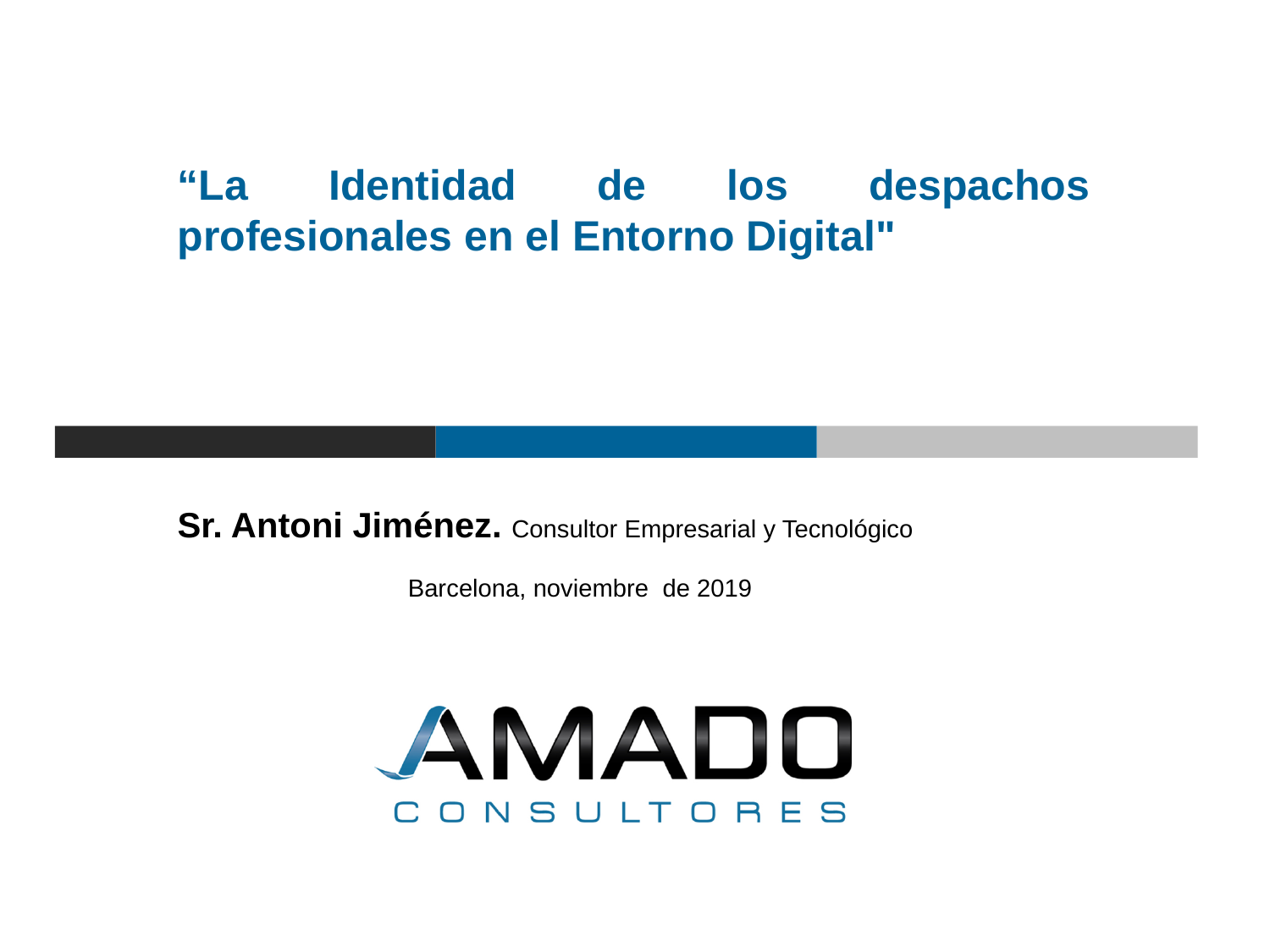

# “La Identidad de los despachos profesionales en el Entorno Digital"
Sr. Antoni Jiménez. Consultor Empresarial y Tecnológico
Barcelona, noviembre  de 2019